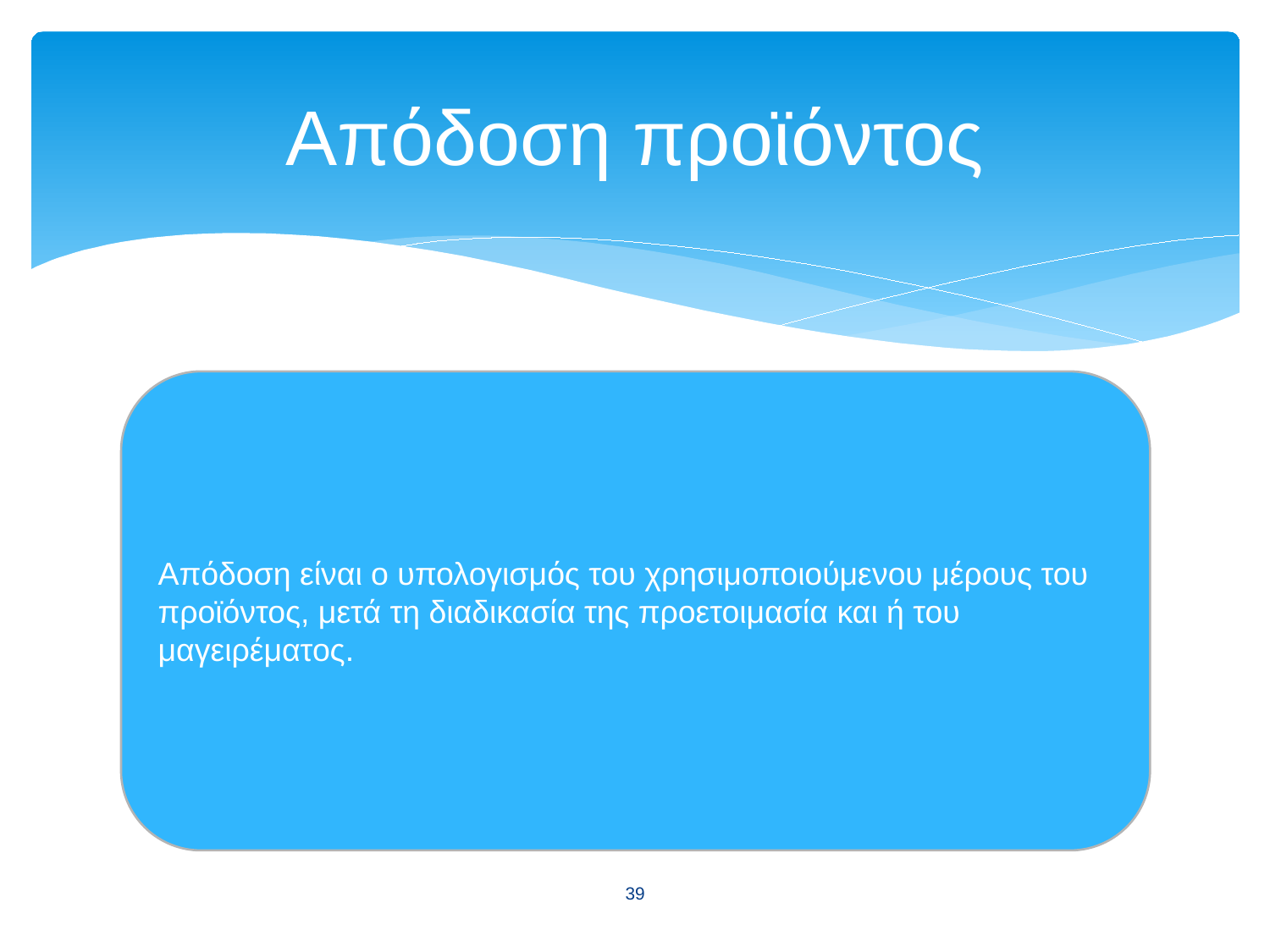

# Απόδοση προϊόντος
Απόδοση είναι ο υπολογισμός του χρησιμοποιούμενου μέρους του προϊόντος, μετά τη διαδικασία της προετοιμασία και ή του μαγειρέματος.
39